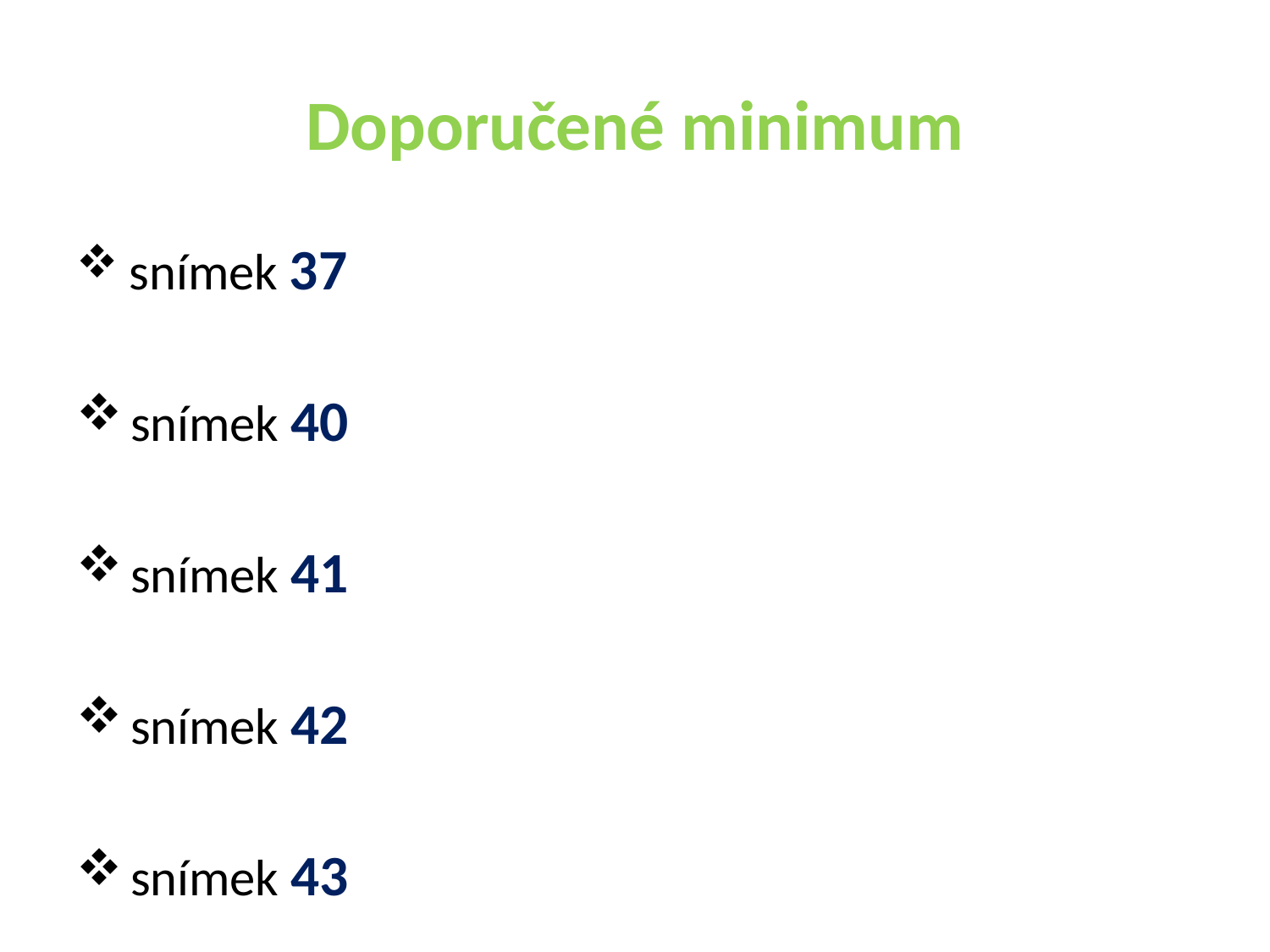

# Doporučené minimum
 snímek 37

 snímek 40

 snímek 41

 snímek 42

 snímek 43